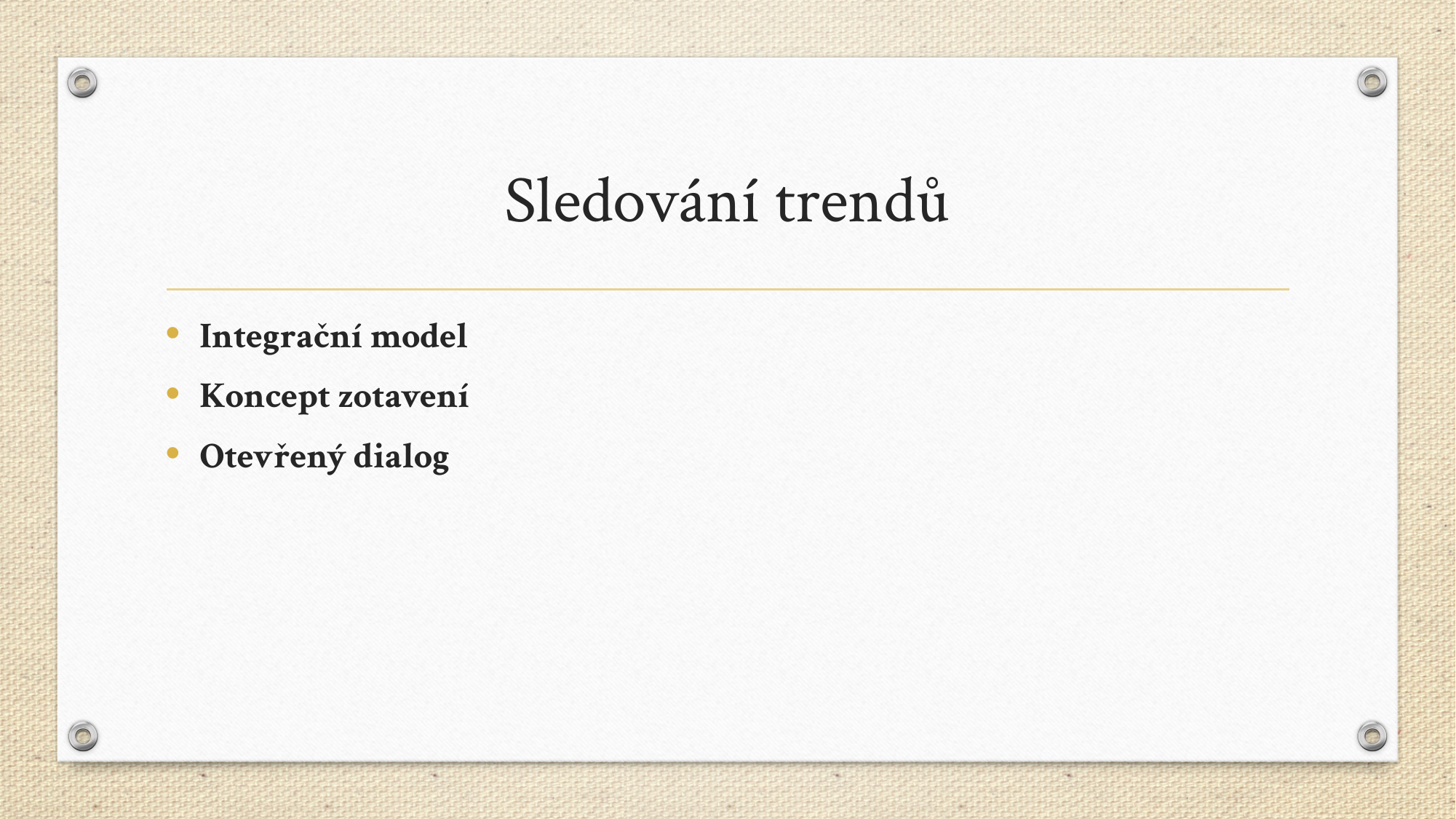

# Sledování trendů
Integrační model
Koncept zotavení
Otevřený dialog